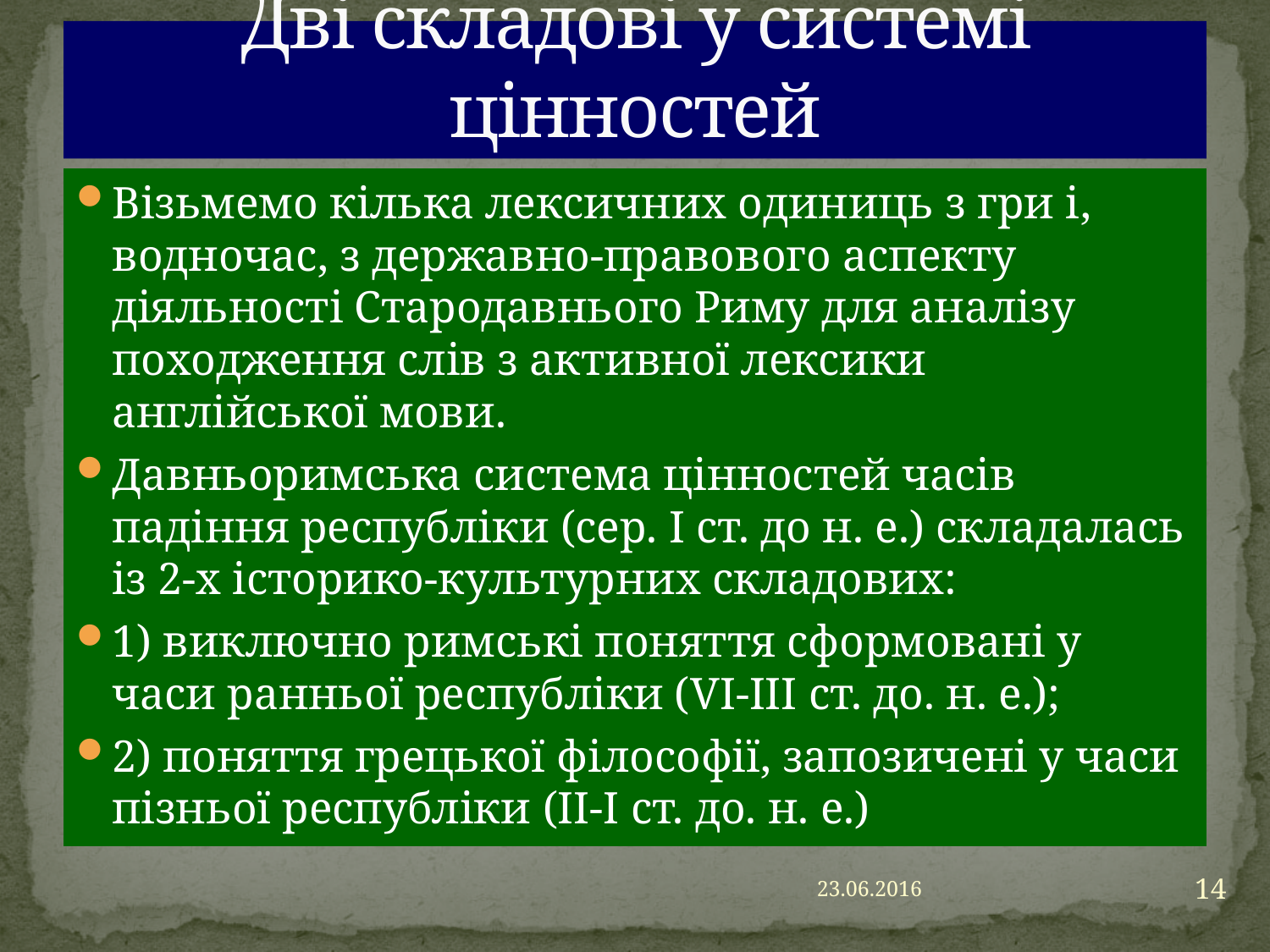

# Дві складові у системі цінностей
Візьмемо кілька лексичних одиниць з гри і, водночас, з державно-правового аспекту діяльності Стародавнього Риму для аналізу походження слів з активної лексики англійської мови.
Давньоримська система цінностей часів падіння республіки (сер. І ст. до н. е.) складалась із 2-х історико-культурних складових:
1) виключно римські поняття сформовані у часи ранньої республіки (VI-III ст. до. н. е.);
2) поняття грецької філософії, запозичені у часи пізньої республіки (II-I ст. до. н. е.)
14
23.06.2016